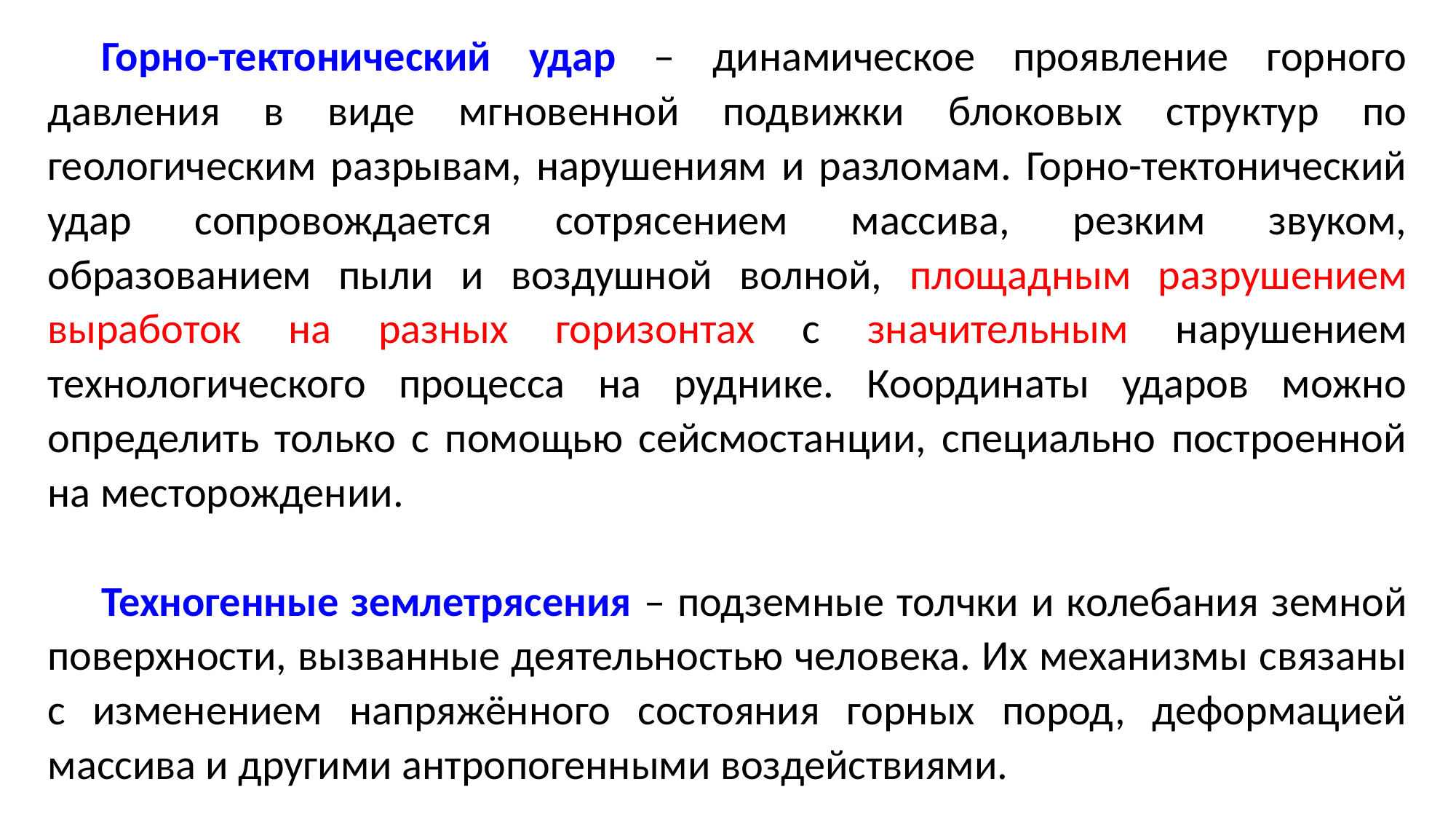

Горно-тектонический удар – динамическое проявление горного давления в виде мгновенной подвижки блоковых структур по геологическим разрывам, нарушениям и разломам. Горно-тектонический удар сопровождается сотрясением массива, резким звуком, образованием пыли и воздушной волной, площадным разрушением выработок на разных горизонтах с значительным нарушением технологического процесса на руднике. Координаты ударов можно определить только с помощью сейсмостанции, специально построенной на месторождении.

Техногенные землетрясения – подземные толчки и колебания земной поверхности, вызванные деятельностью человека. Их механизмы связаны с изменением напряжённого состояния горных пород, деформацией массива и другими антропогенными воздействиями.